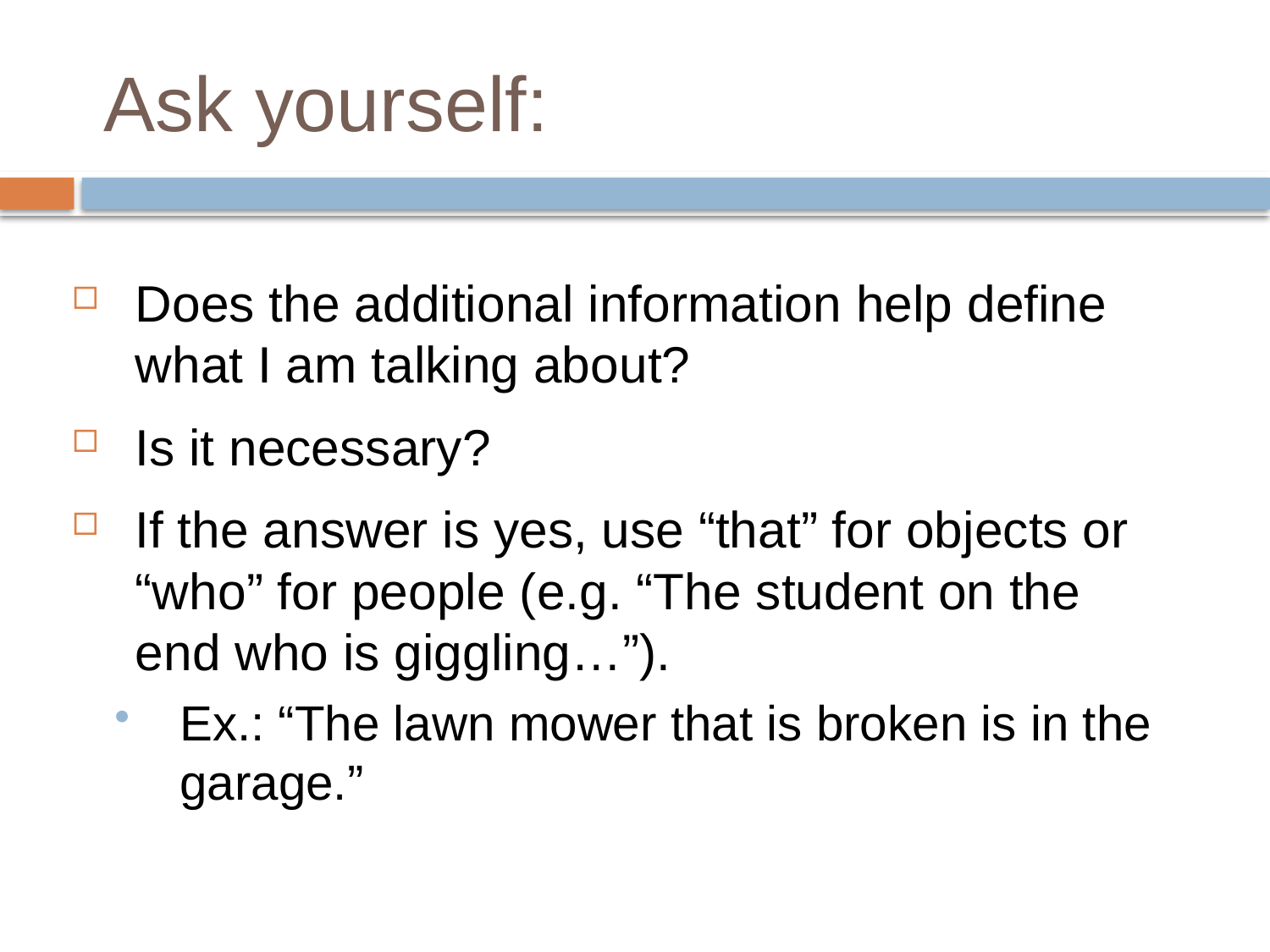

# Ask yourself:
Does the additional information help define what I am talking about?
Is it necessary?
If the answer is yes, use “that” for objects or “who” for people (e.g. “The student on the end who is giggling…”).
Ex.: “The lawn mower that is broken is in the garage.”